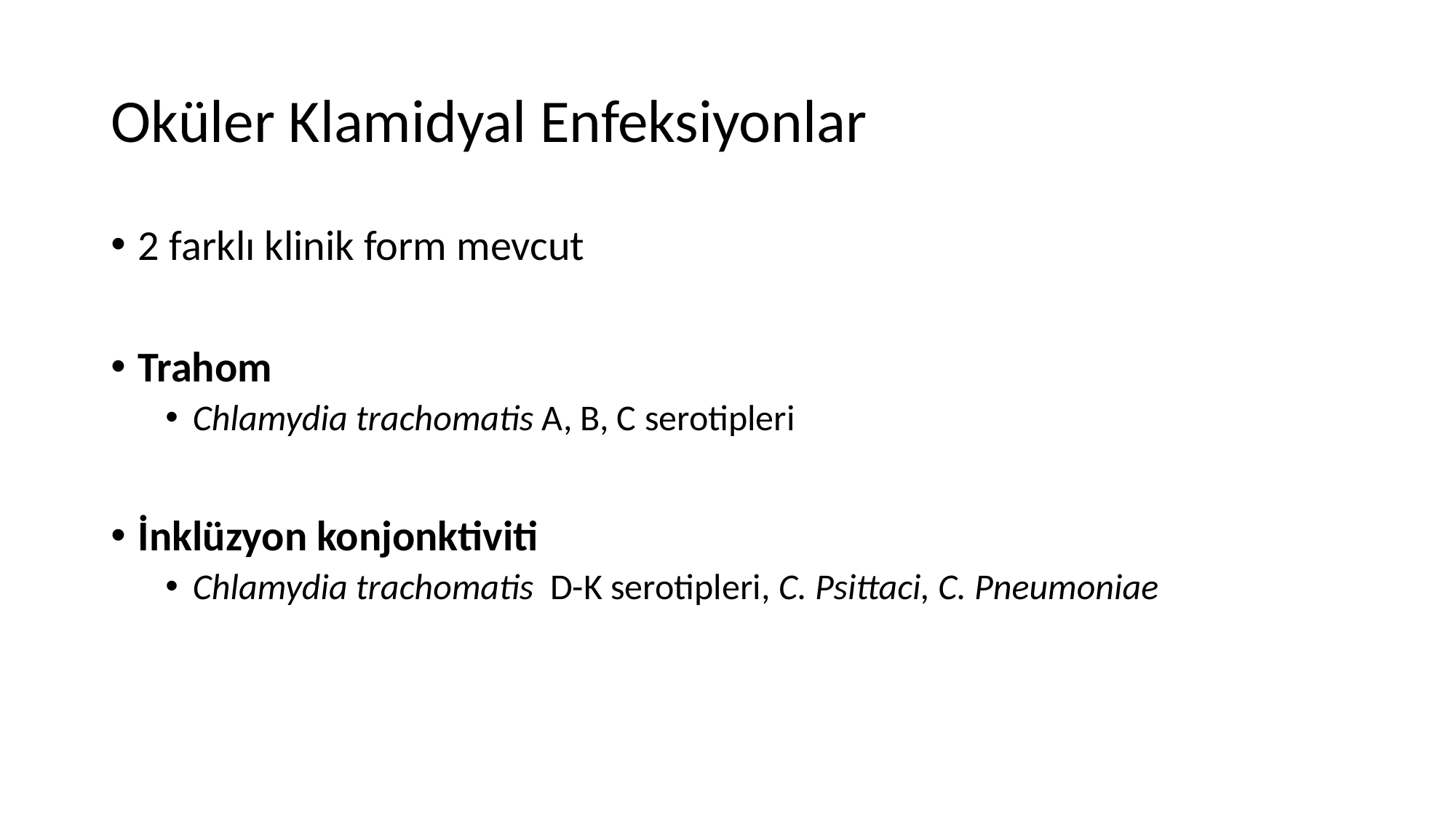

# Oküler Klamidyal Enfeksiyonlar
2 farklı klinik form mevcut

Trahom
Chlamydia trachomatis A, B, C serotipleri

İnklüzyon konjonktiviti
Chlamydia trachomatis  D-K serotipleri, C. Psittaci, C. Pneumoniae